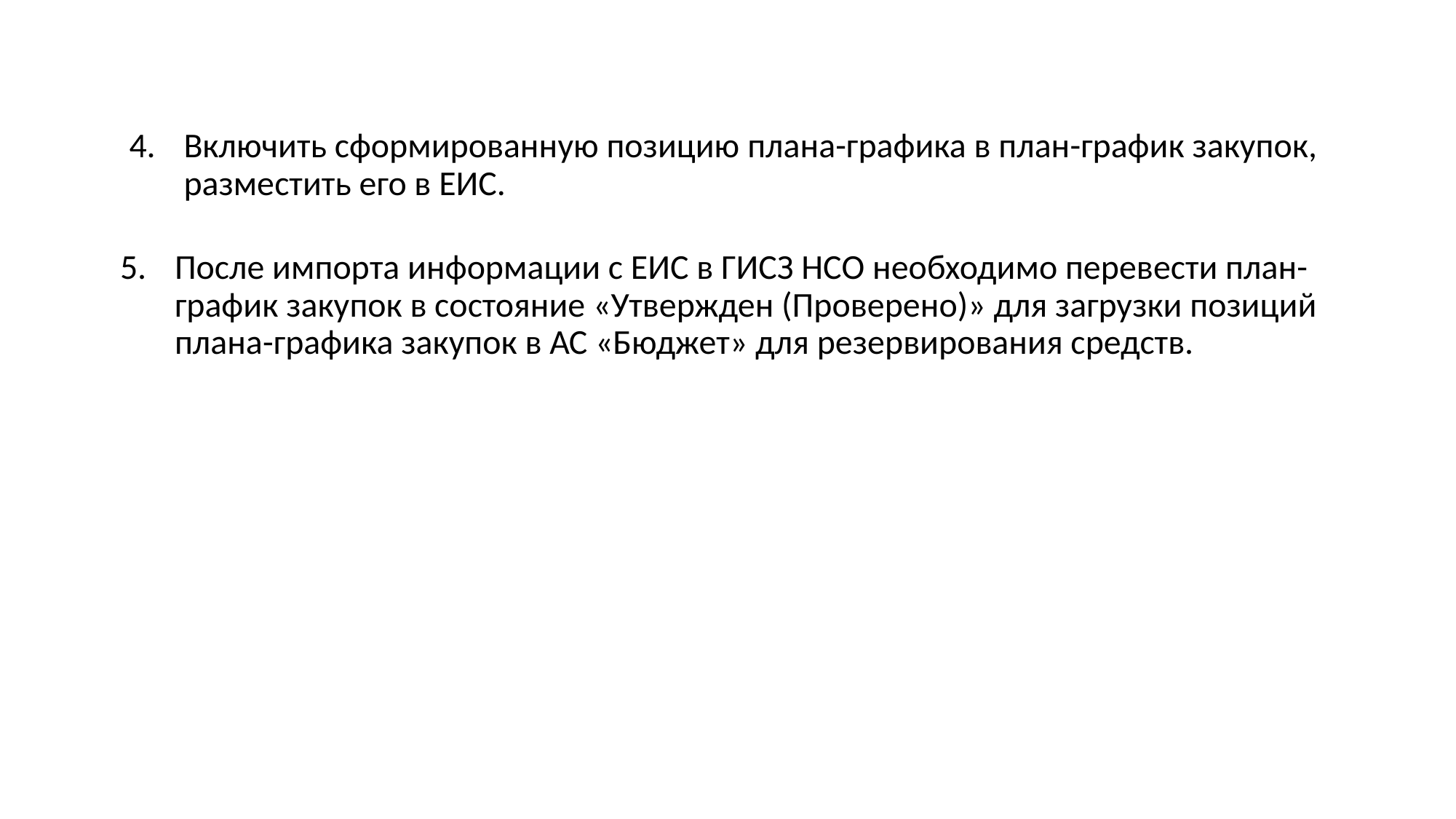

Включить сформированную позицию плана-графика в план-график закупок, разместить его в ЕИС.
# После импорта информации с ЕИС в ГИСЗ НСО необходимо перевести план-график закупок в состояние «Утвержден (Проверено)» для загрузки позиций плана-графика закупок в АС «Бюджет» для резервирования средств.